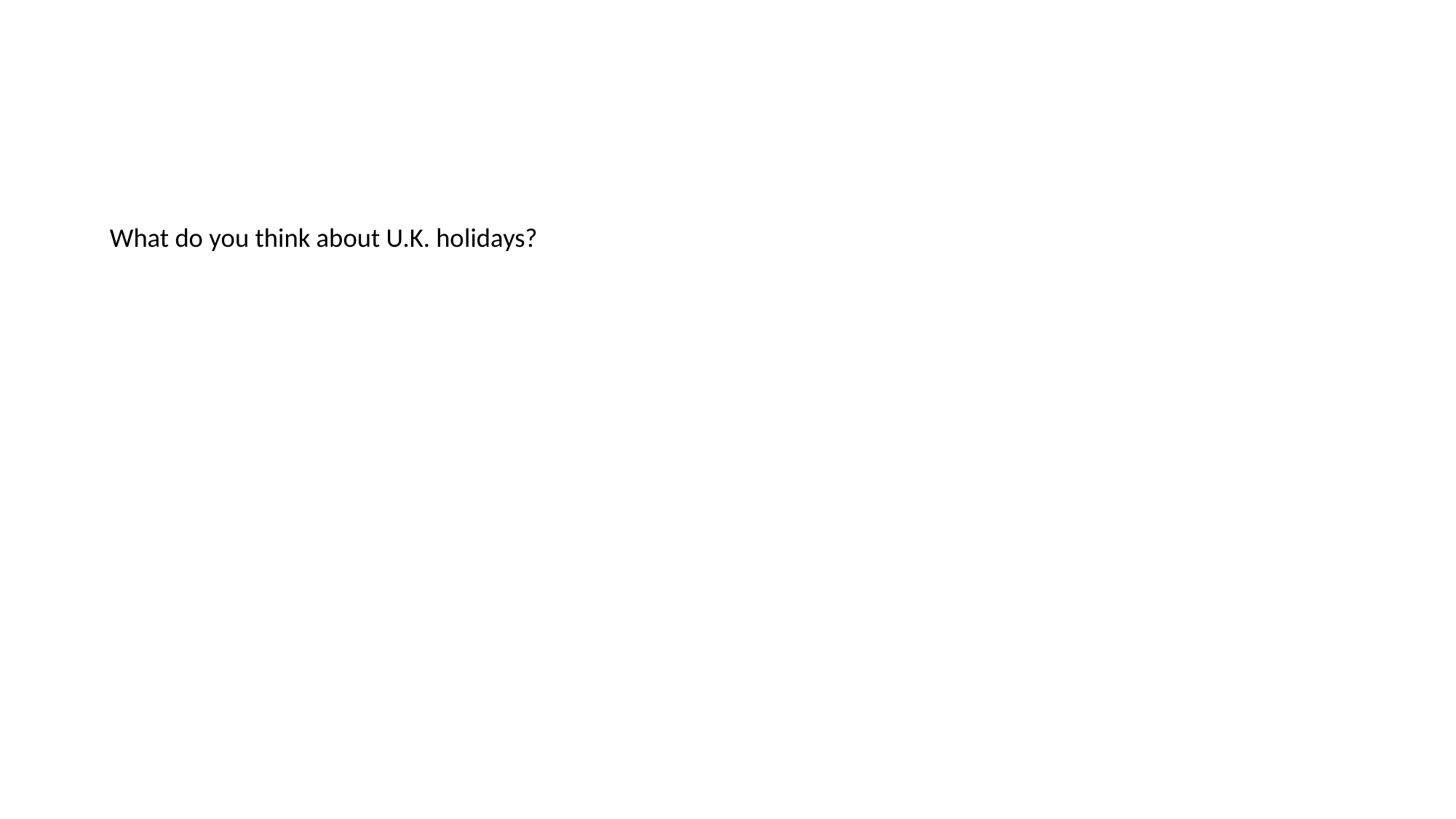

# What do you think about U.K. holidays?